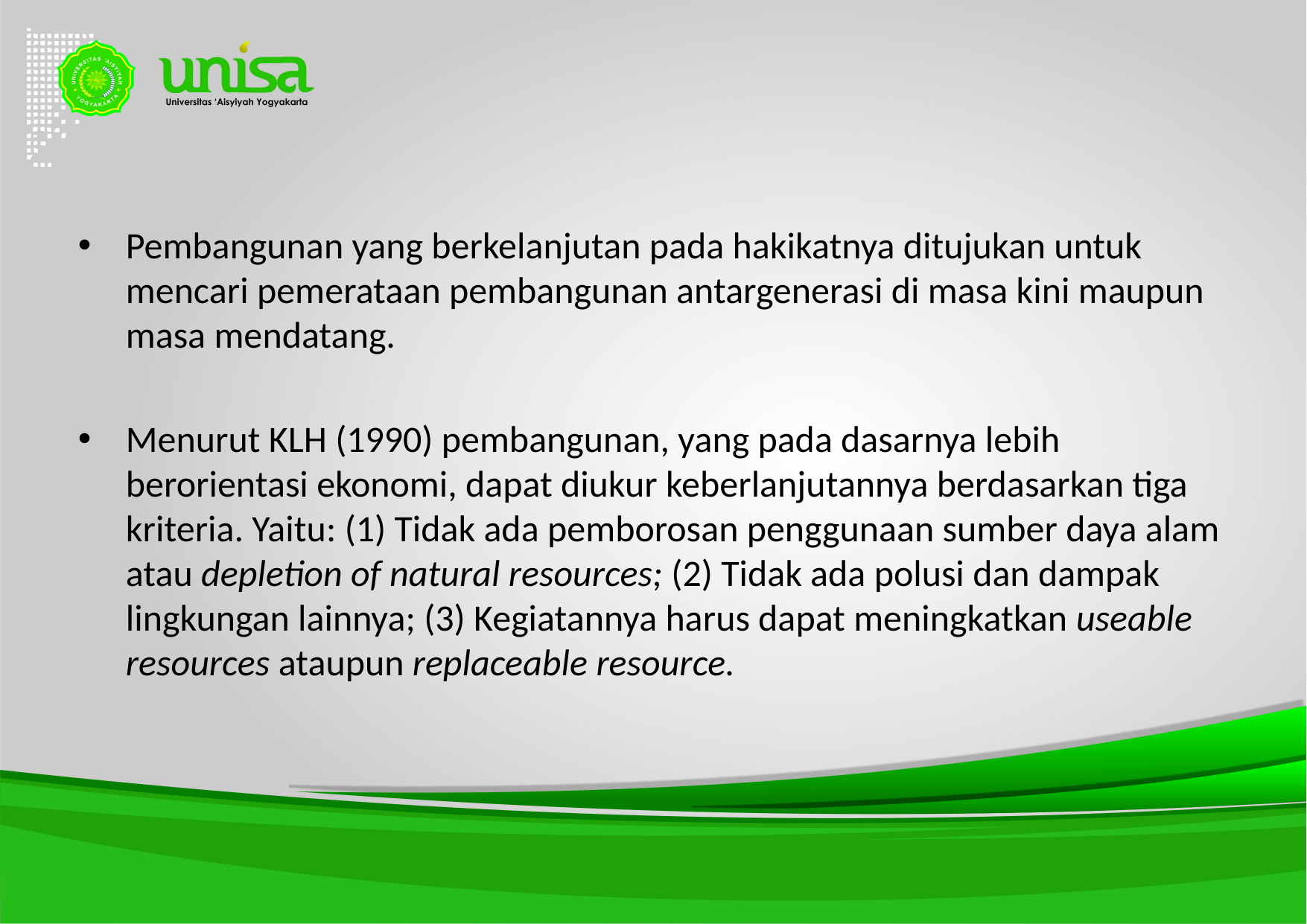

#
Pembangunan yang berkelanjutan pada hakikatnya ditujukan untuk mencari pemerataan pembangunan antargenerasi di masa kini maupun masa mendatang.

Menurut KLH (1990) pembangunan, yang pada dasarnya lebih berorientasi ekonomi, dapat diukur keberlanjutannya berdasarkan tiga kriteria. Yaitu: (1) Tidak ada pemborosan penggunaan sumber daya alam atau depletion of natural resources; (2) Tidak ada polusi dan dampak lingkungan lainnya; (3) Kegiatannya harus dapat meningkatkan useable resources ataupun replaceable resource.